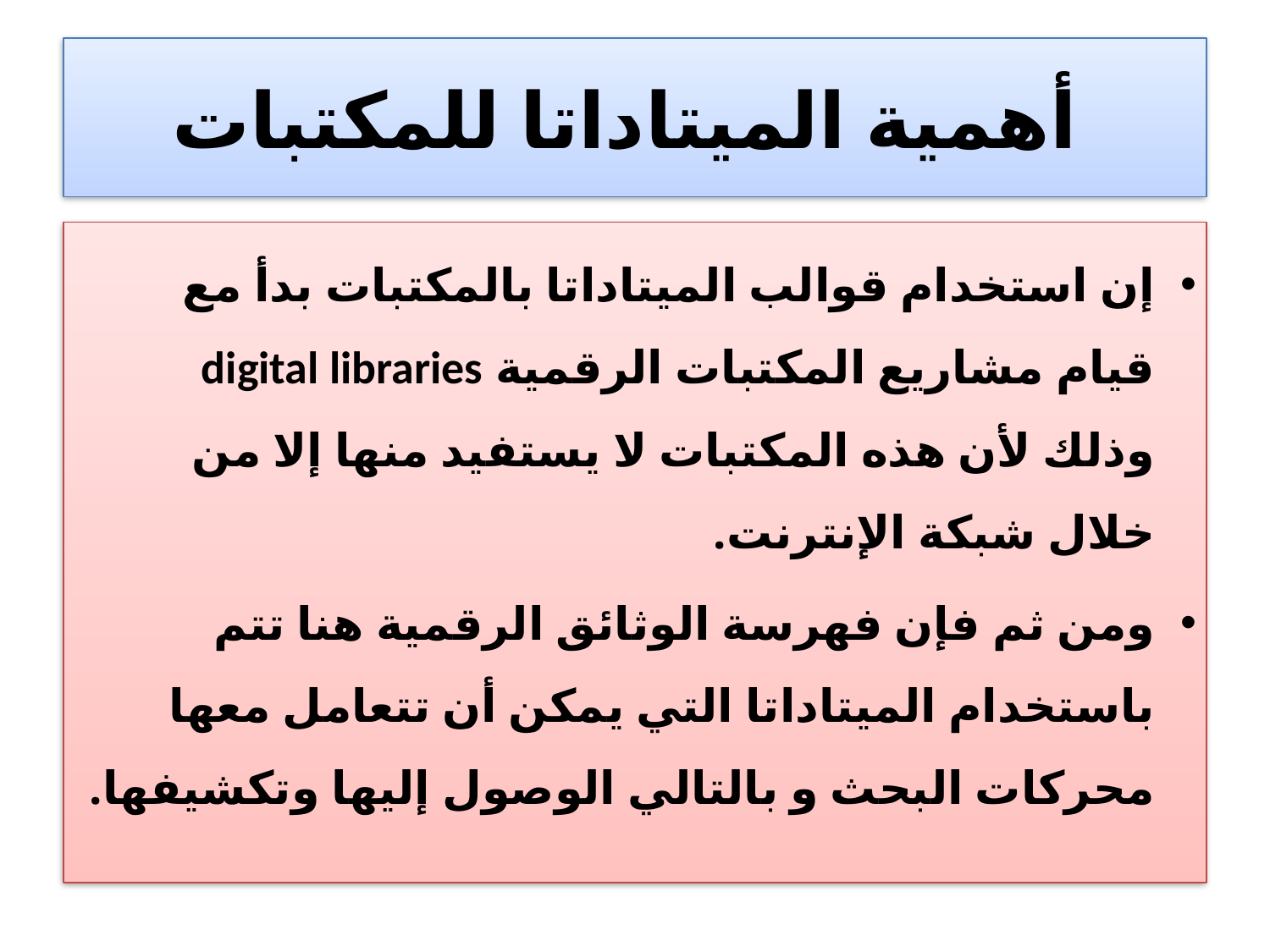

# أهمية الميتاداتا للمكتبات
إن استخدام قوالب الميتاداتا بالمكتبات بدأ مع قيام مشاريع المكتبات الرقمية digital libraries   وذلك لأن هذه المكتبات لا يستفيد منها إلا من خلال شبكة الإنترنت.
ومن ثم فإن فهرسة الوثائق الرقمية هنا تتم باستخدام الميتاداتا التي يمكن أن تتعامل معها محركات البحث و بالتالي الوصول إليها وتكشيفها.